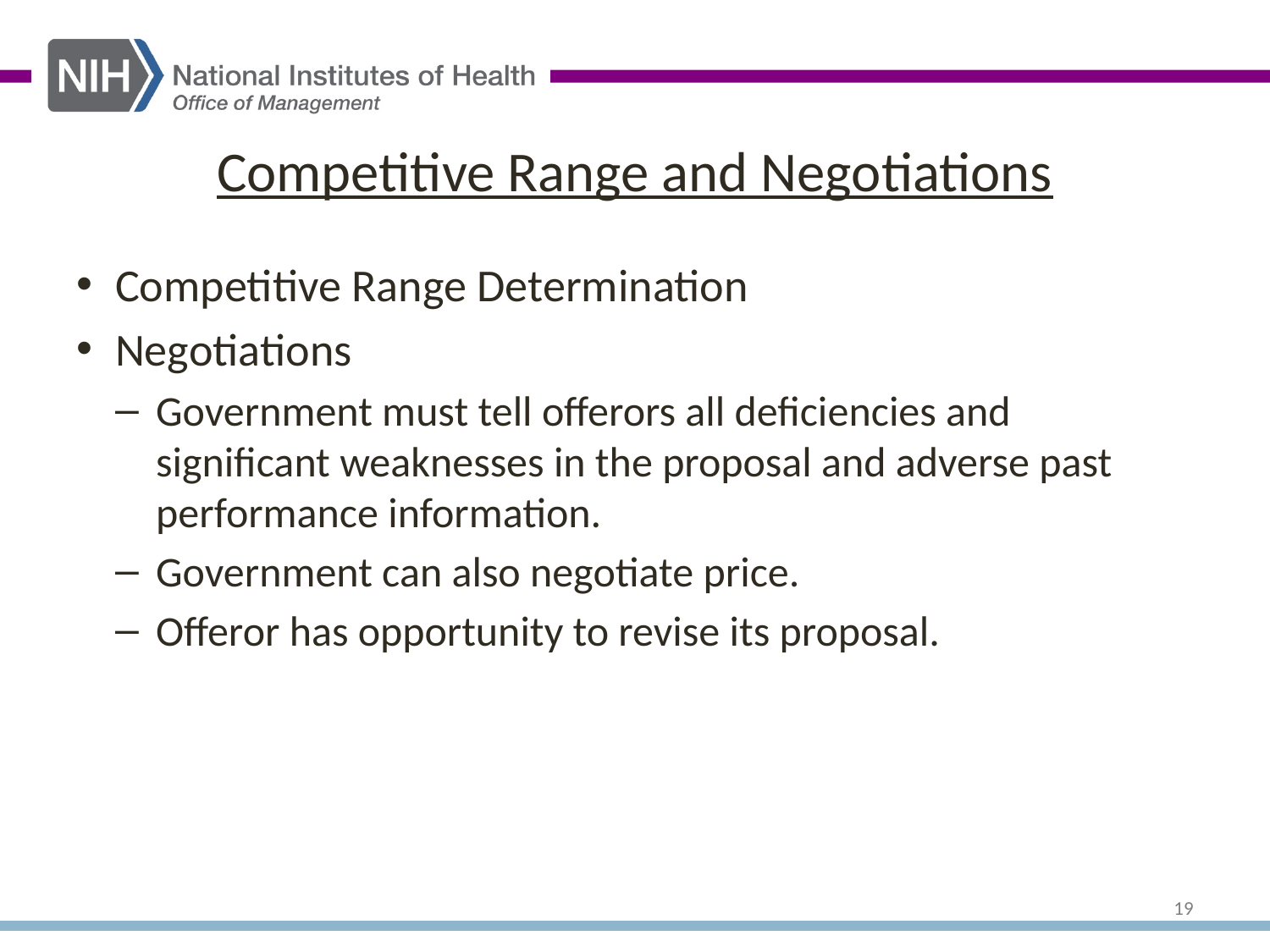

# Competitive Range and Negotiations
Competitive Range Determination
Negotiations
Government must tell offerors all deficiencies and significant weaknesses in the proposal and adverse past performance information.
Government can also negotiate price.
Offeror has opportunity to revise its proposal.
19